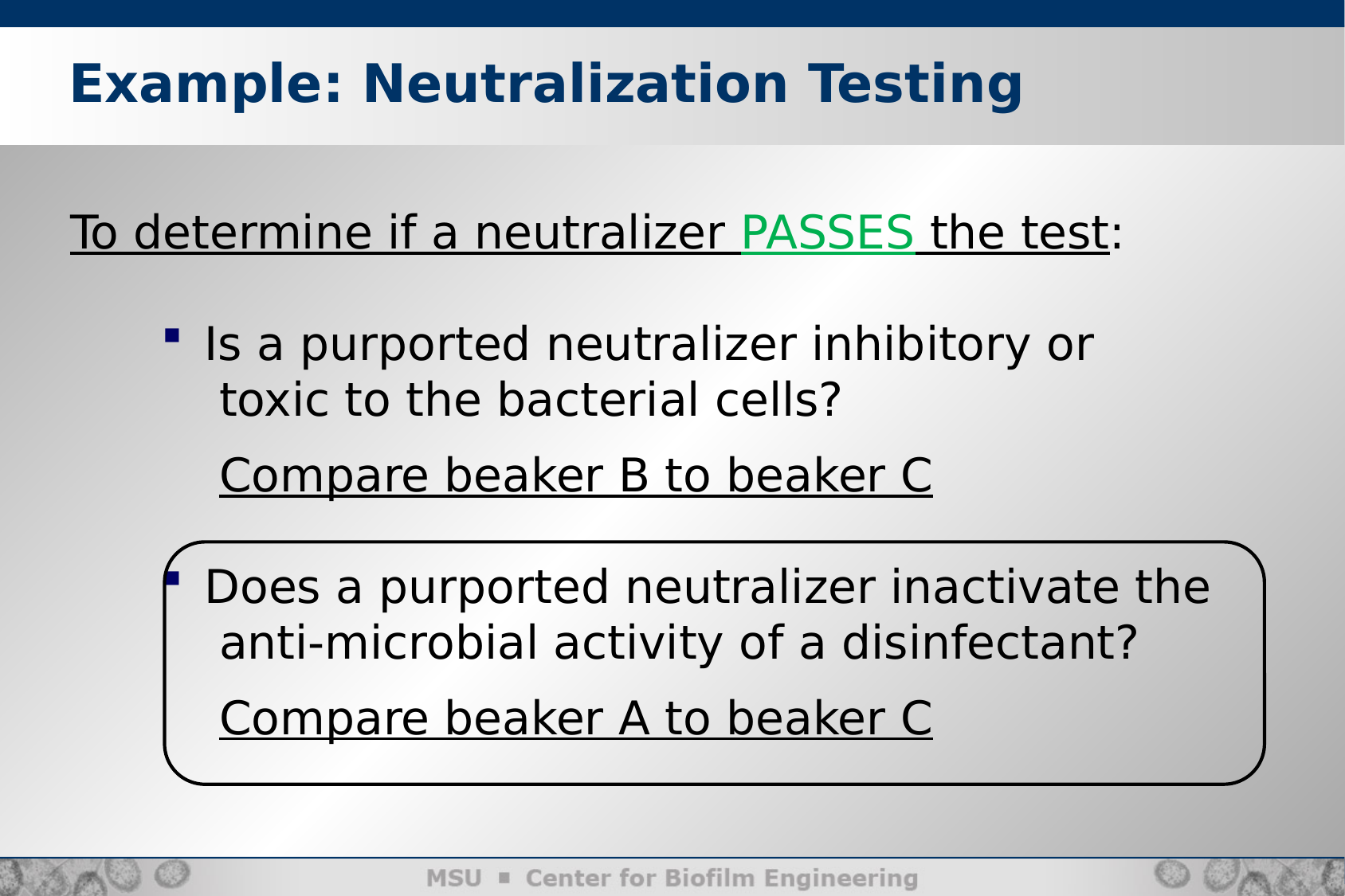

Example: Neutralization Testing
To determine if a neutralizer PASSES the test:

 Is a purported neutralizer inhibitory or
  toxic to the bacterial cells?

  Compare beaker B to beaker C

 Does a purported neutralizer inactivate the
  anti-microbial activity of a disinfectant?

  Compare beaker A to beaker C